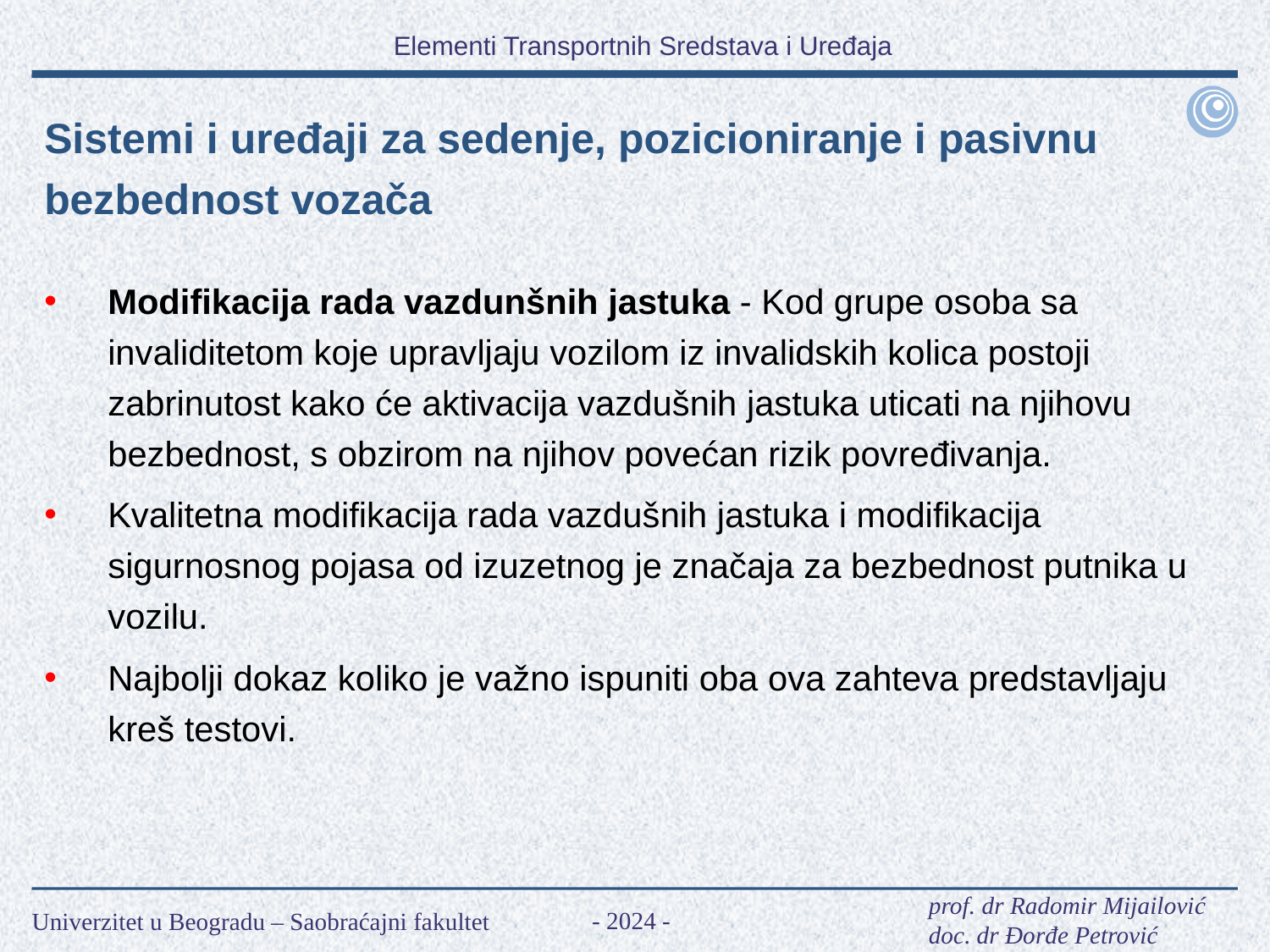

Sistemi i uređaji za sedenje, pozicioniranje i pasivnu bezbednost vozača
Modifikacija rada vazdunšnih jastuka - Kod grupe osoba sa invaliditetom koje upravljaju vozilom iz invalidskih kolica postoji zabrinutost kako će aktivacija vazdušnih jastuka uticati na njihovu bezbednost, s obzirom na njihov povećan rizik povređivanja.
Kvalitetna modifikacija rada vazdušnih jastuka i modifikacija sigurnosnog pojasa od izuzetnog je značaja za bezbednost putnika u vozilu.
Najbolji dokaz koliko je važno ispuniti oba ova zahteva predstavljaju kreš testovi.